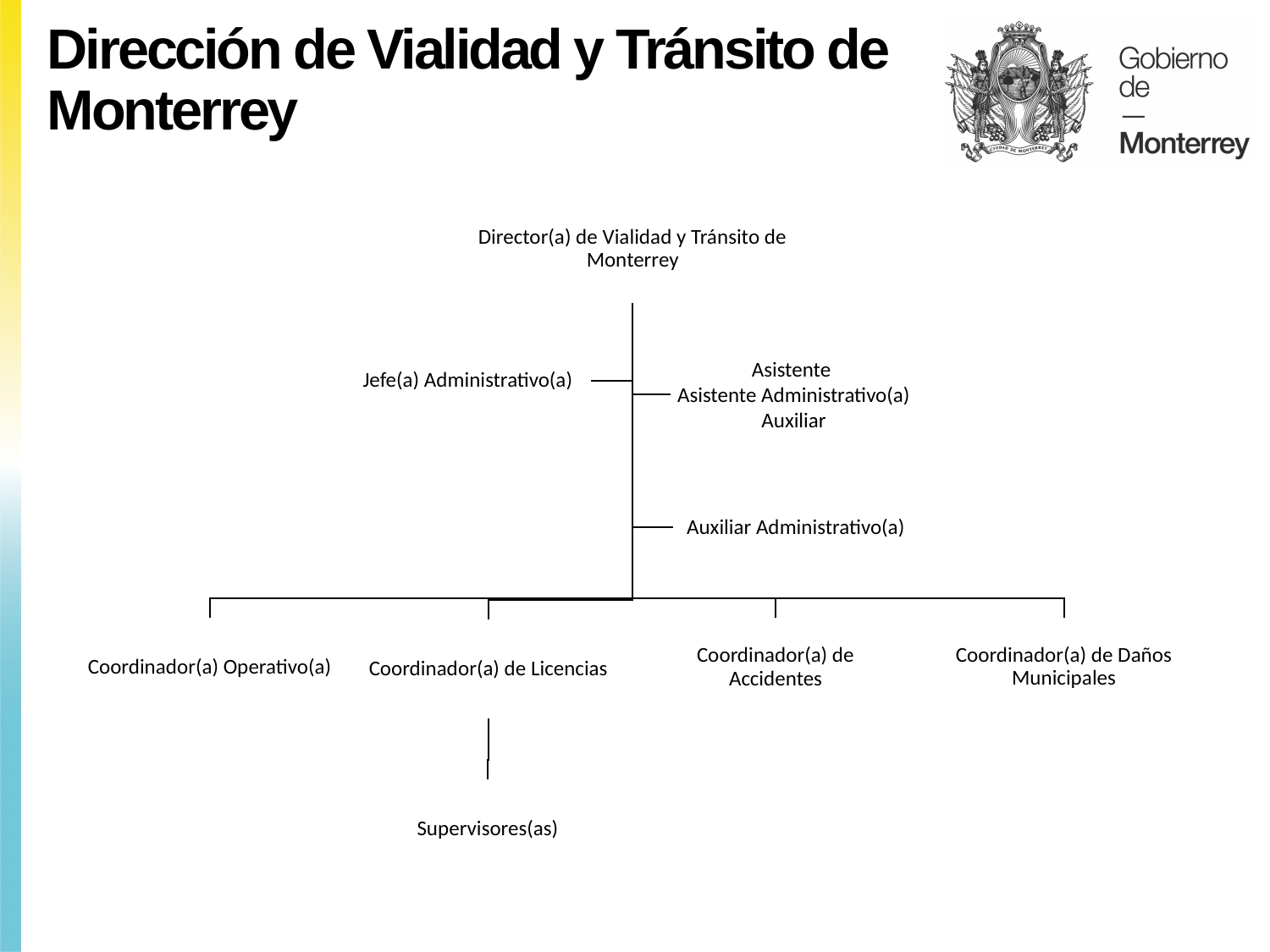

Dirección de Vialidad y Tránsito de Monterrey
Director(a) de Vialidad y Tránsito de Monterrey
Coordinador(a) Operativo(a)
Coordinador(a) de Licencias
Supervisores(as)
Coordinador(a) de
Accidentes
Coordinador(a) de Daños Municipales
Jefe(a) Administrativo(a)
Asistente
Asistente Administrativo(a)
Auxiliar
Auxiliar Administrativo(a)